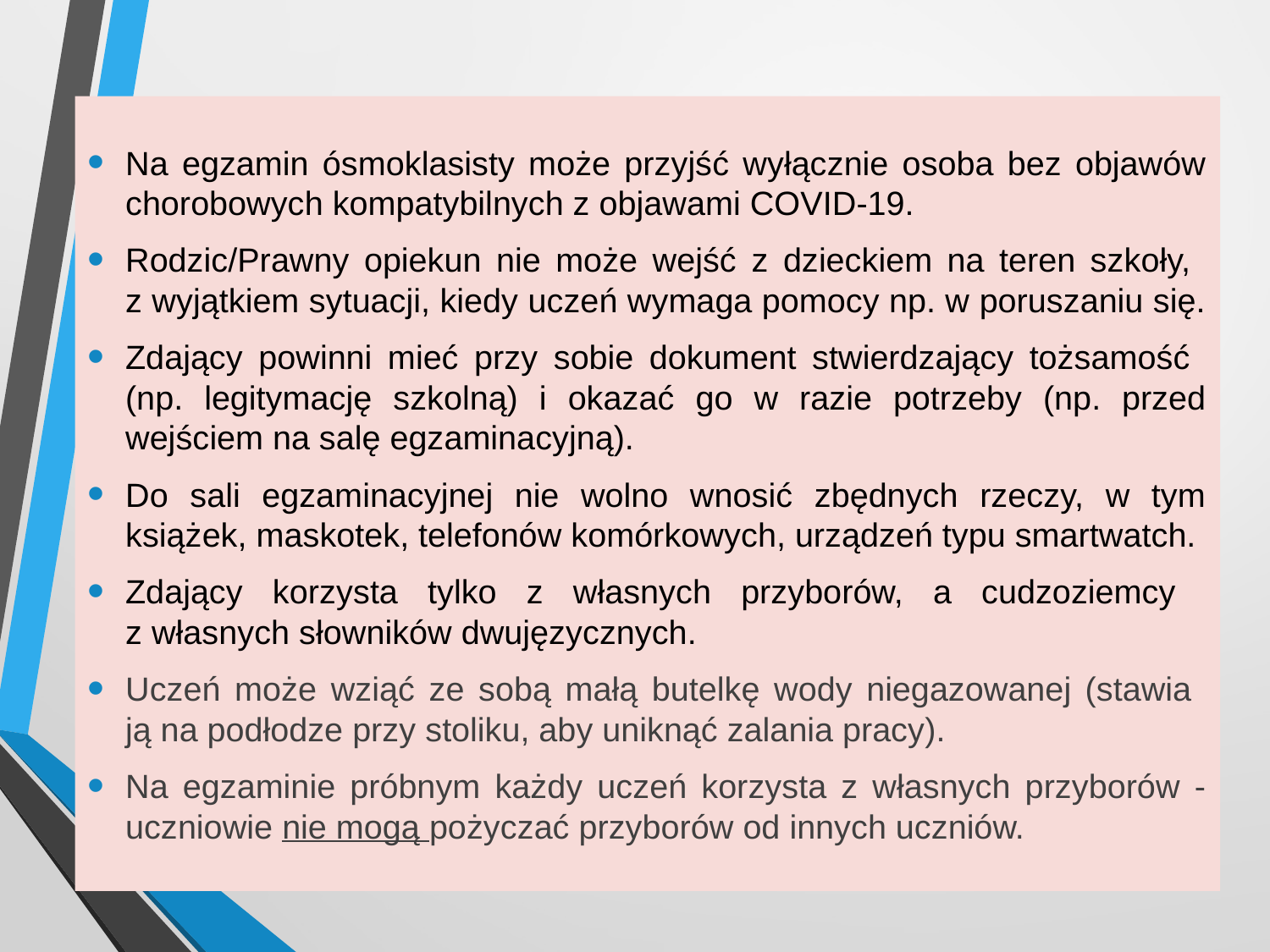

Na egzamin ósmoklasisty może przyjść wyłącznie osoba bez objawów chorobowych kompatybilnych z objawami COVID-19.
Rodzic/Prawny opiekun nie może wejść z dzieckiem na teren szkoły,
z wyjątkiem sytuacji, kiedy uczeń wymaga pomocy np. w poruszaniu się.
Zdający powinni mieć przy sobie dokument stwierdzający tożsamość
(np. legitymację szkolną) i okazać go w razie potrzeby (np. przed wejściem na salę egzaminacyjną).
Do sali egzaminacyjnej nie wolno wnosić zbędnych rzeczy, w tym książek, maskotek, telefonów komórkowych, urządzeń typu smartwatch.
Zdający korzysta tylko z własnych przyborów, a cudzoziemcy
z własnych słowników dwujęzycznych.
Uczeń może wziąć ze sobą małą butelkę wody niegazowanej (stawia
ją na podłodze przy stoliku, aby uniknąć zalania pracy).
Na egzaminie próbnym każdy uczeń korzysta z własnych przyborów - uczniowie nie mogą pożyczać przyborów od innych uczniów.